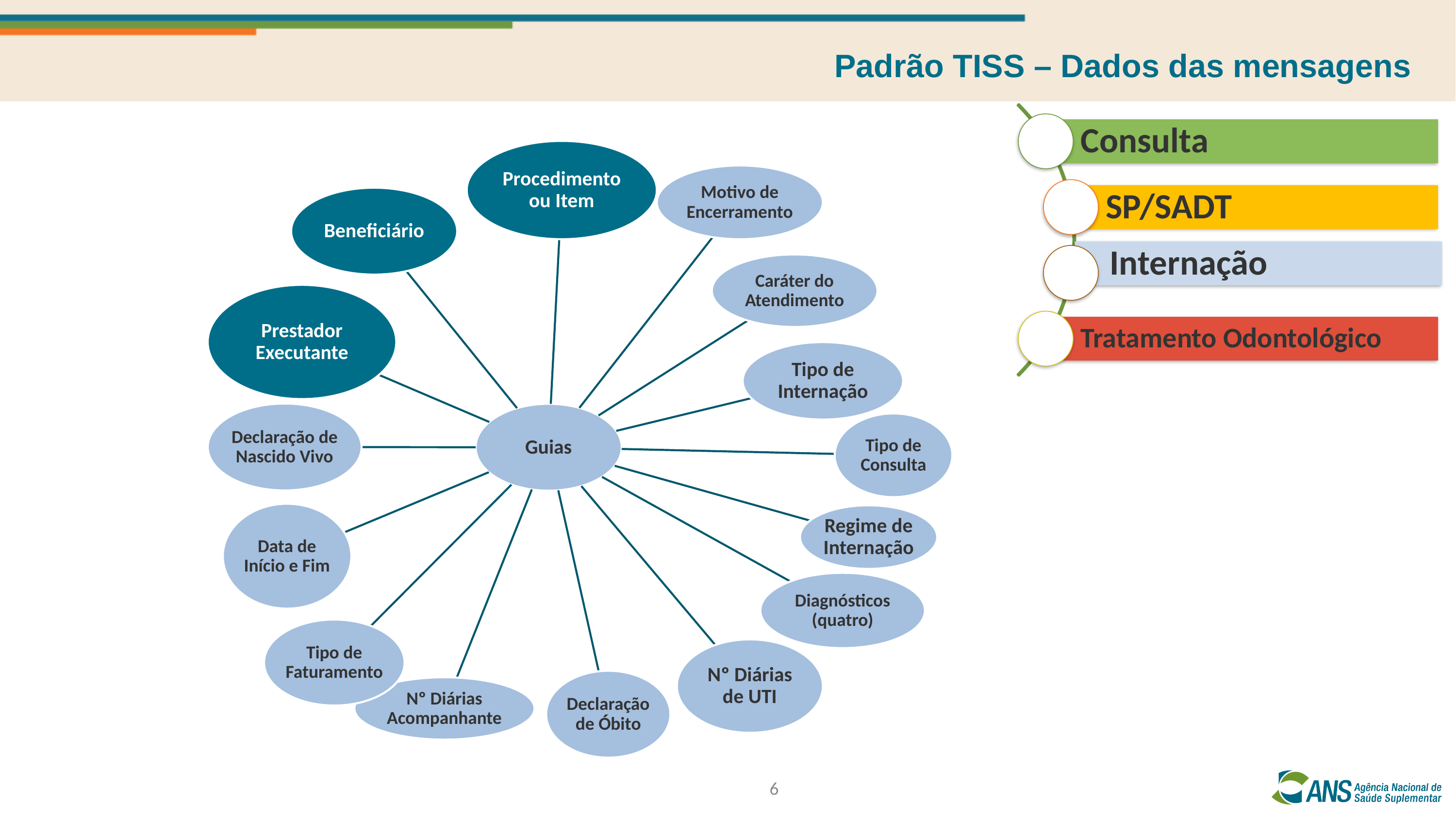

Padrão TISS – Dados das mensagens
Consulta
SP/SADT
Internação
Tratamento Odontológico
Guias

Beneficiário

Procedimento ou Item

Motivo de Encerramento

Caráter do Atendimento

Tipo de Internação

Regime de Internação

Prestador Executante

Nº Diárias de UTI

Diagnósticos (quatro)

Nº Diárias Acompanhante

Tipo de Faturamento

Data de Início e Fim

Declaração de Nascido Vivo

Declaração de Óbito

Tipo de Consulta
6